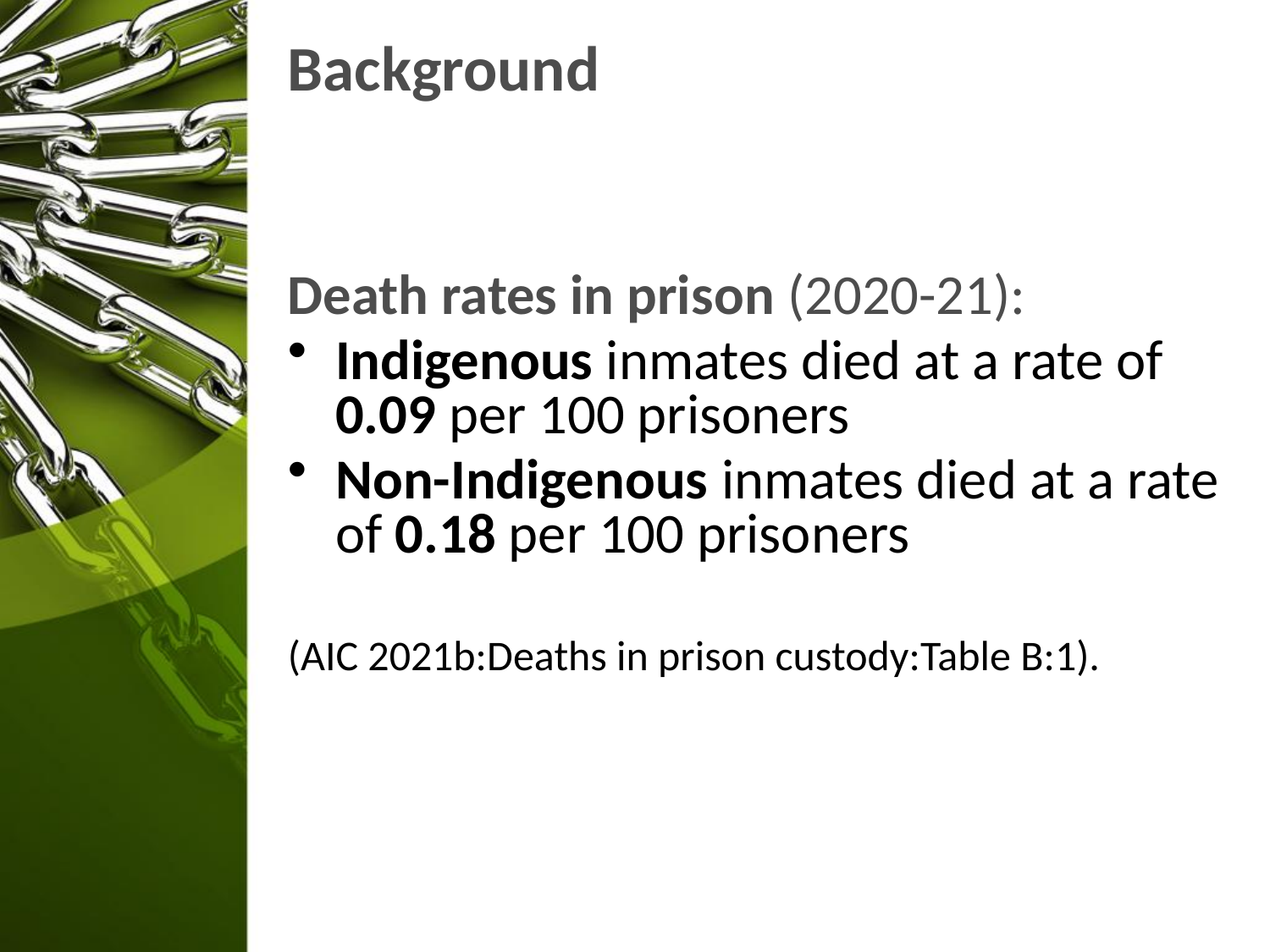

# Background
Death rates in prison (2020-21):
Indigenous inmates died at a rate of 0.09 per 100 prisoners
Non-Indigenous inmates died at a rate of 0.18 per 100 prisoners

(AIC 2021b:Deaths in prison custody:Table B:1).